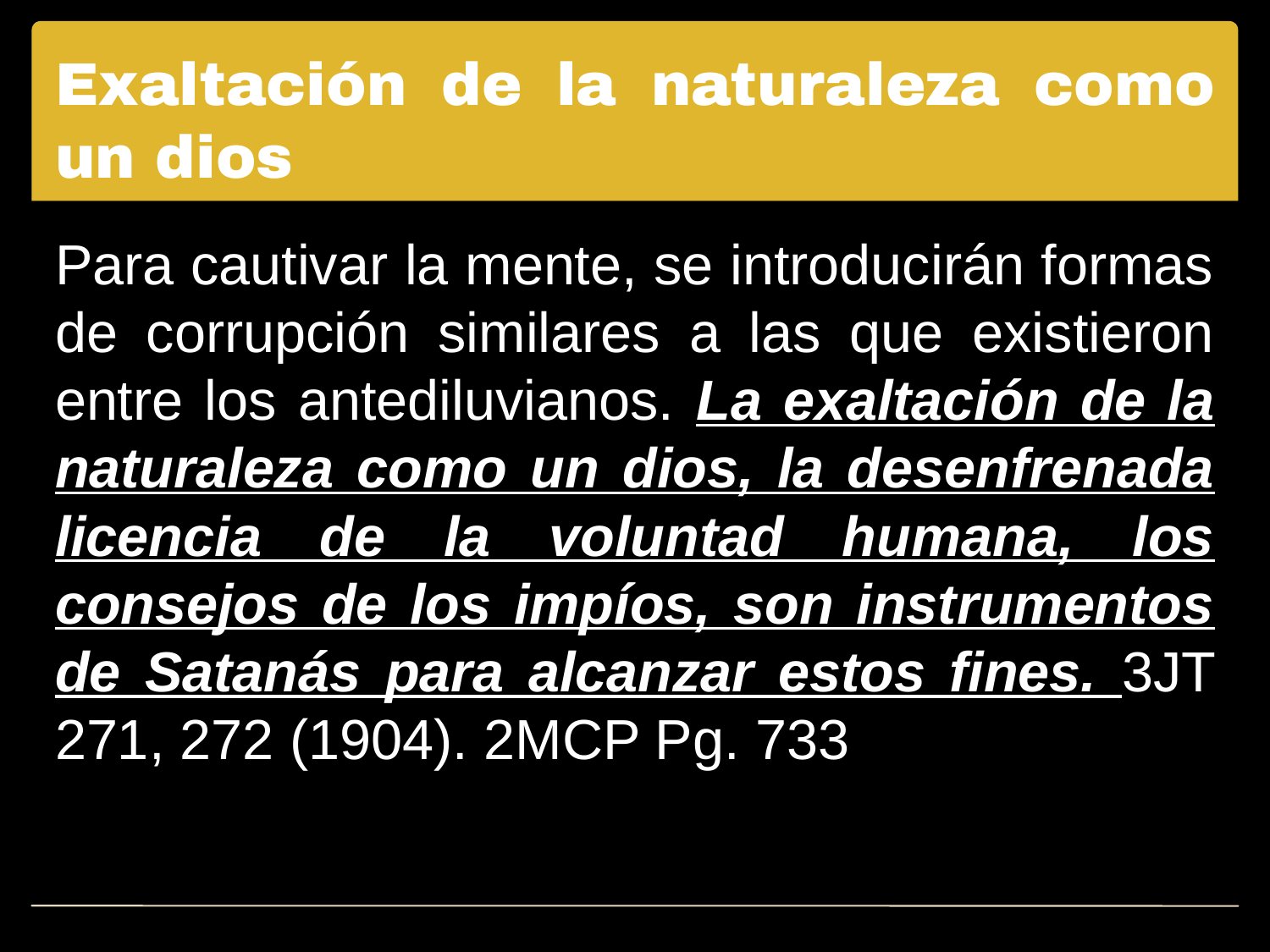

# Exaltación de la naturaleza como un dios
Para cautivar la mente, se introducirán formas de corrupción similares a las que existieron entre los antediluvianos. La exaltación de la naturaleza como un dios, la desenfrenada licencia de la voluntad humana, los consejos de los impíos, son instrumentos de Satanás para alcanzar estos fines. 3JT 271, 272 (1904). 2MCP Pg. 733